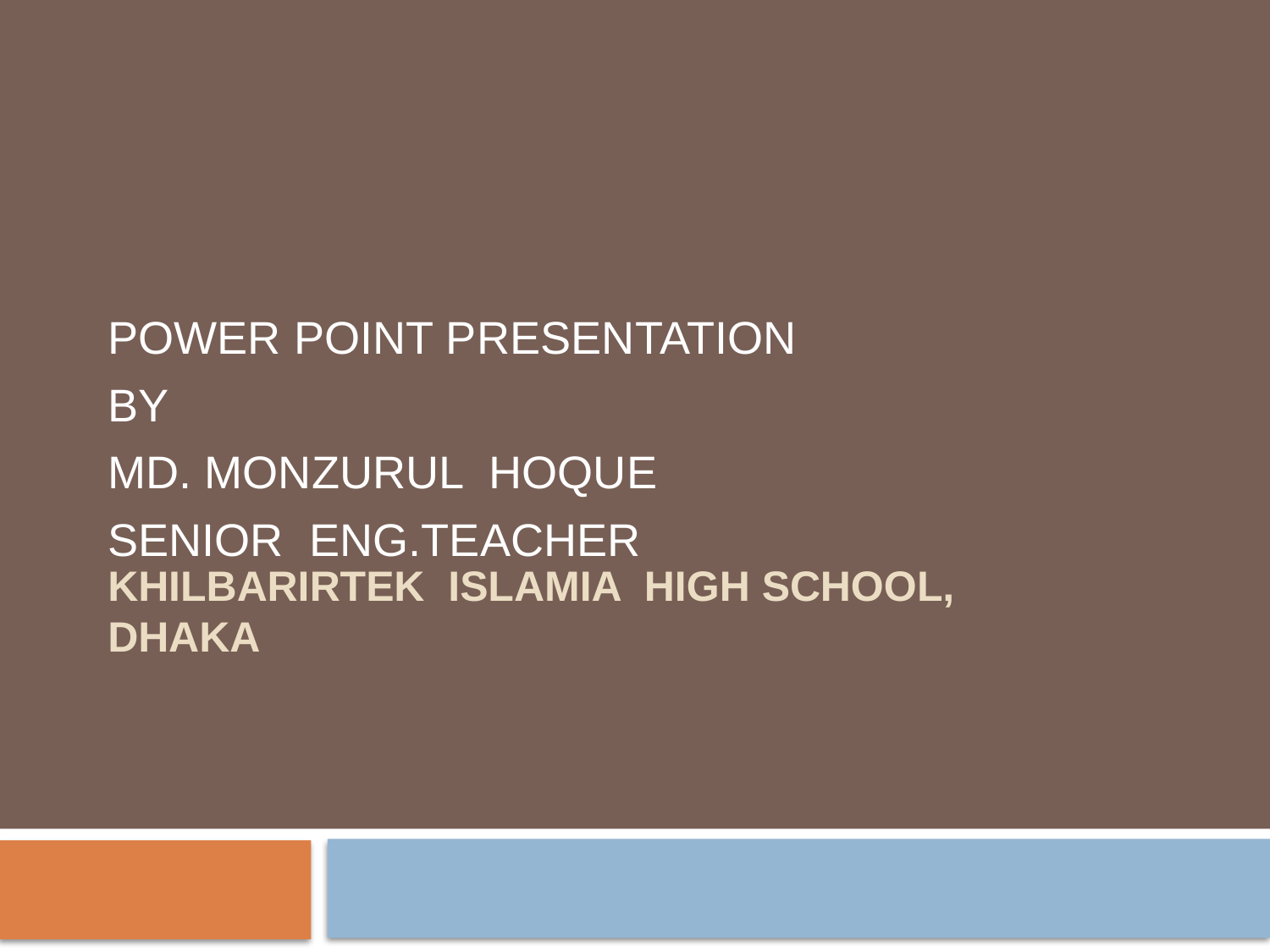

POWER POINT PRESENTATION
BY
MD. MONZURUL  HOQUE
SENIOR  ENG.TEACHER

# KHILBARIRTEK  ISLAMIA  HIGH SCHOOL, DHAKA